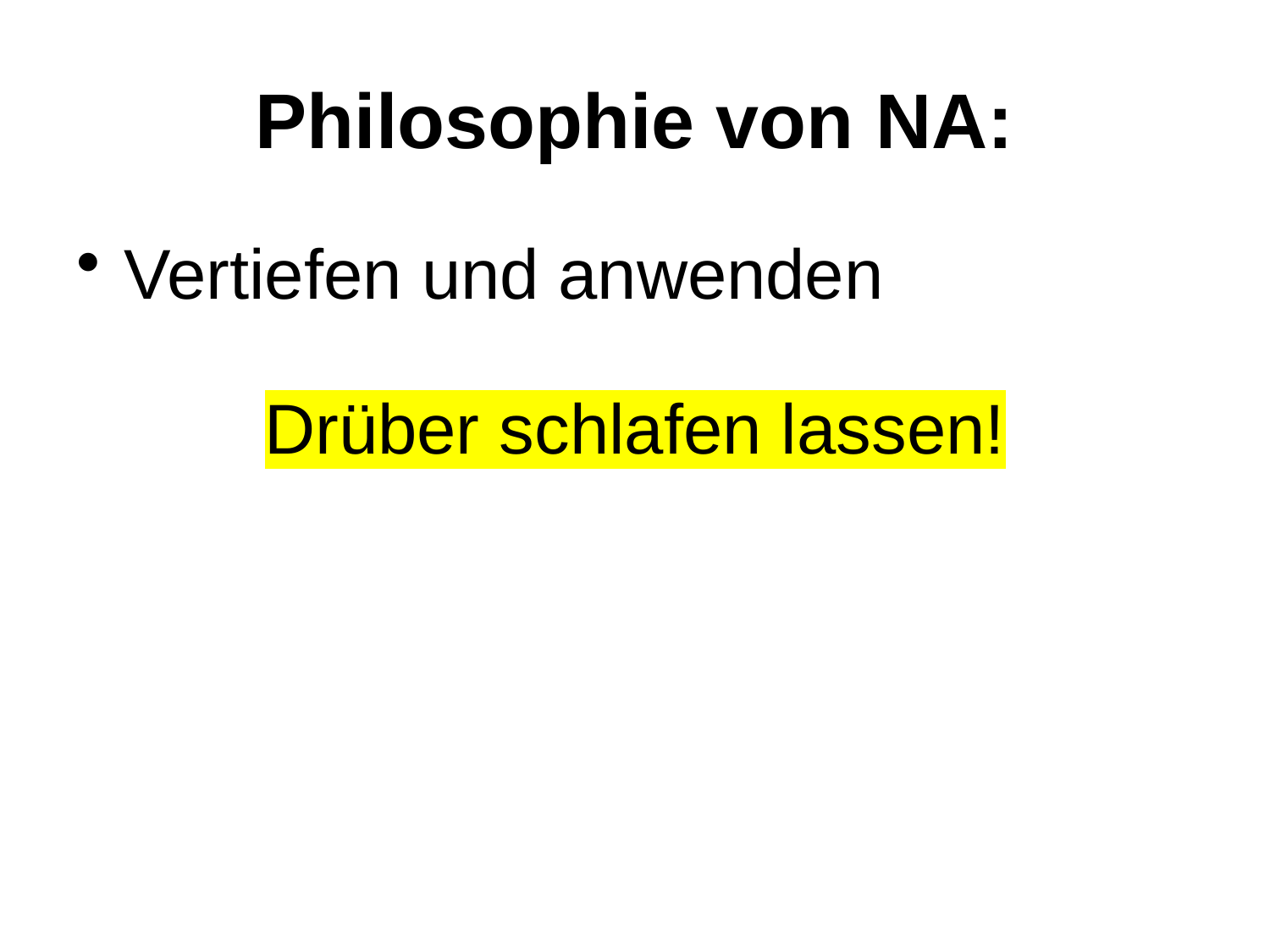

# Philosophie von NA:
Vertiefen und anwenden
Drüber schlafen lassen!